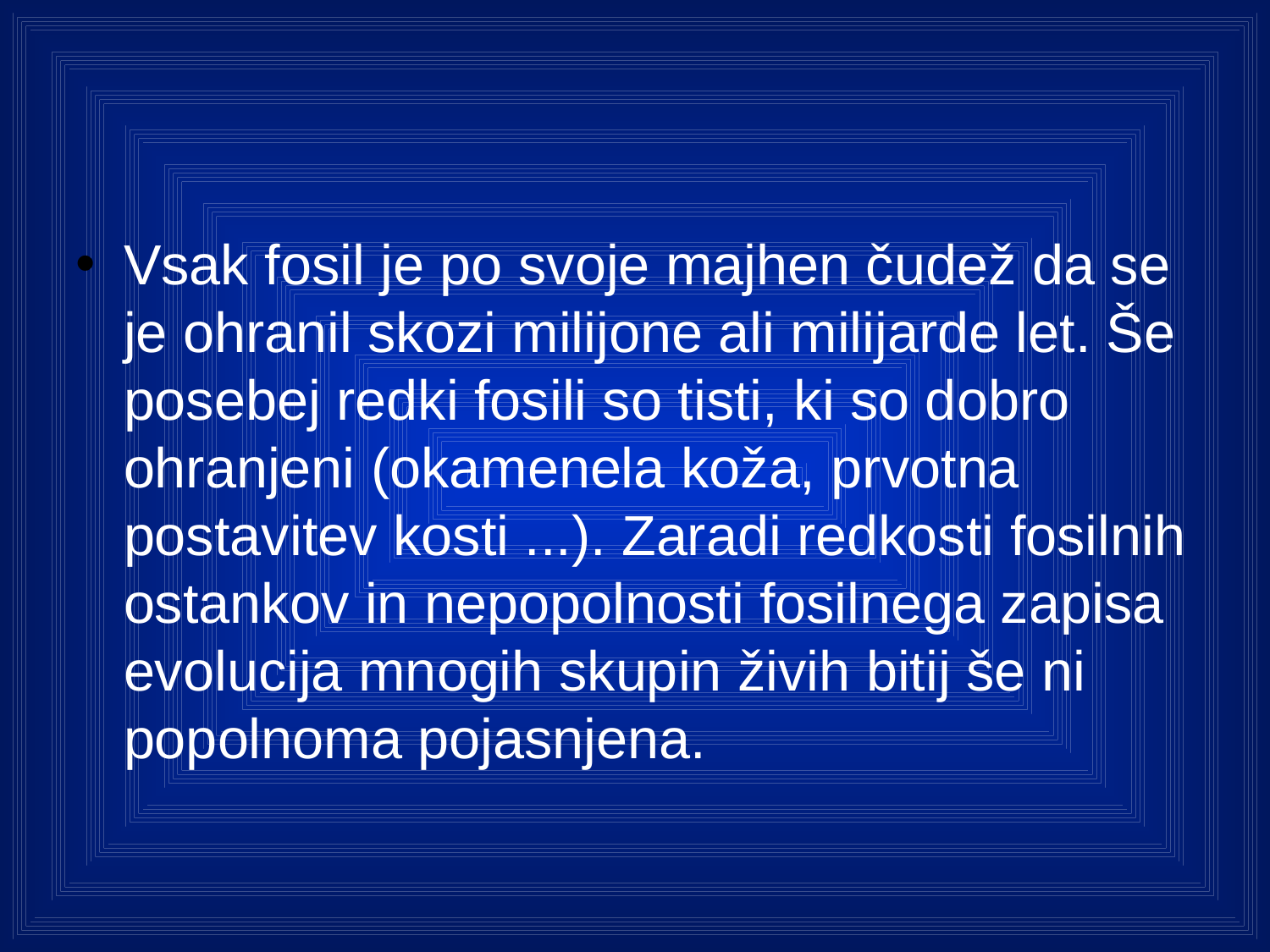

#
Vsak fosil je po svoje majhen čudež da se je ohranil skozi milijone ali milijarde let. Še posebej redki fosili so tisti, ki so dobro ohranjeni (okamenela koža, prvotna postavitev kosti ...). Zaradi redkosti fosilnih ostankov in nepopolnosti fosilnega zapisa evolucija mnogih skupin živih bitij še ni popolnoma pojasnjena.